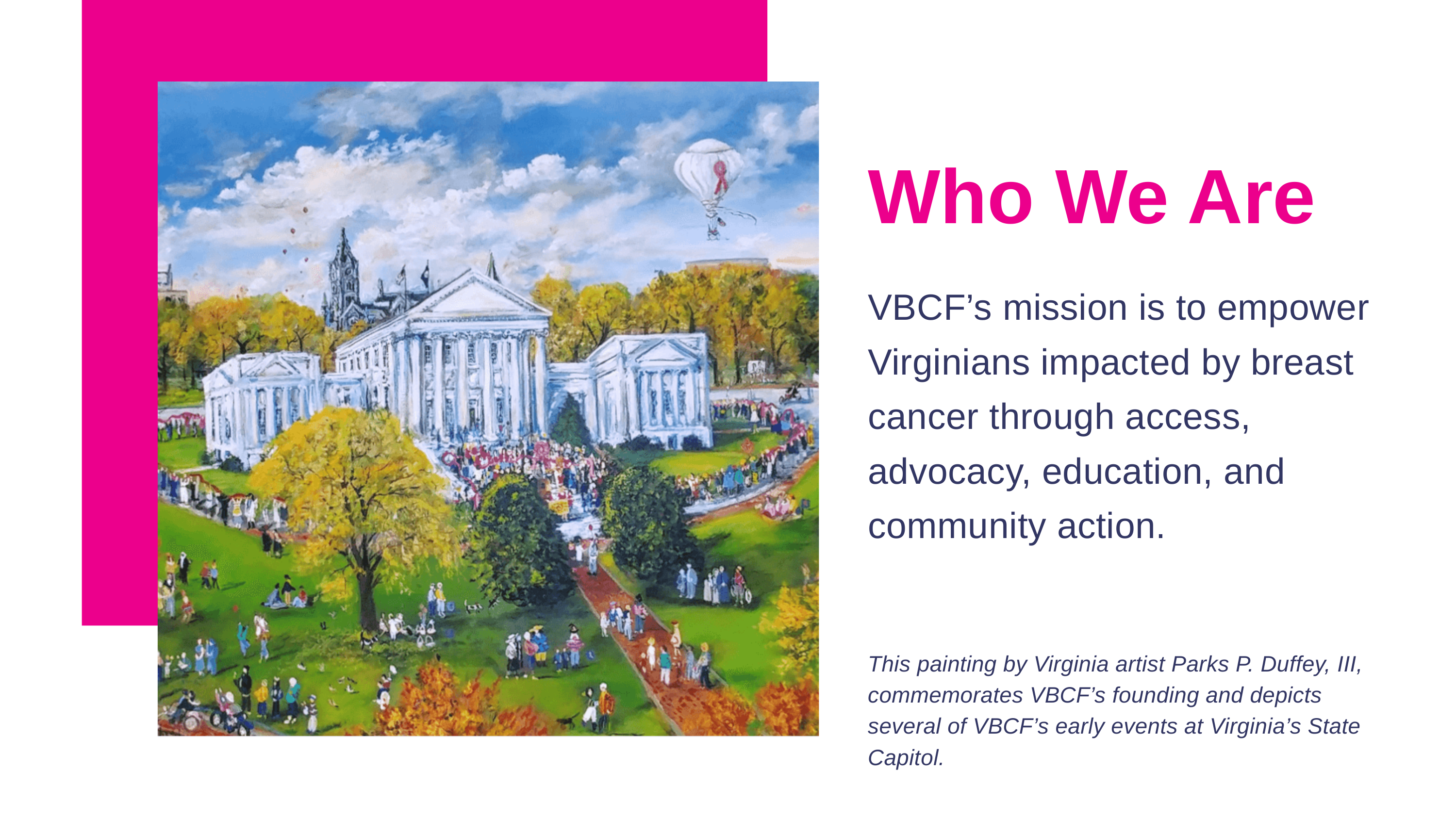

Who We Are
VBCF’s mission is to empower Virginians impacted by breast cancer through access, advocacy, education, and community action.
This painting by Virginia artist Parks P. Duffey, III, commemorates VBCF’s founding and depicts several of VBCF’s early events at Virginia’s State Capitol.